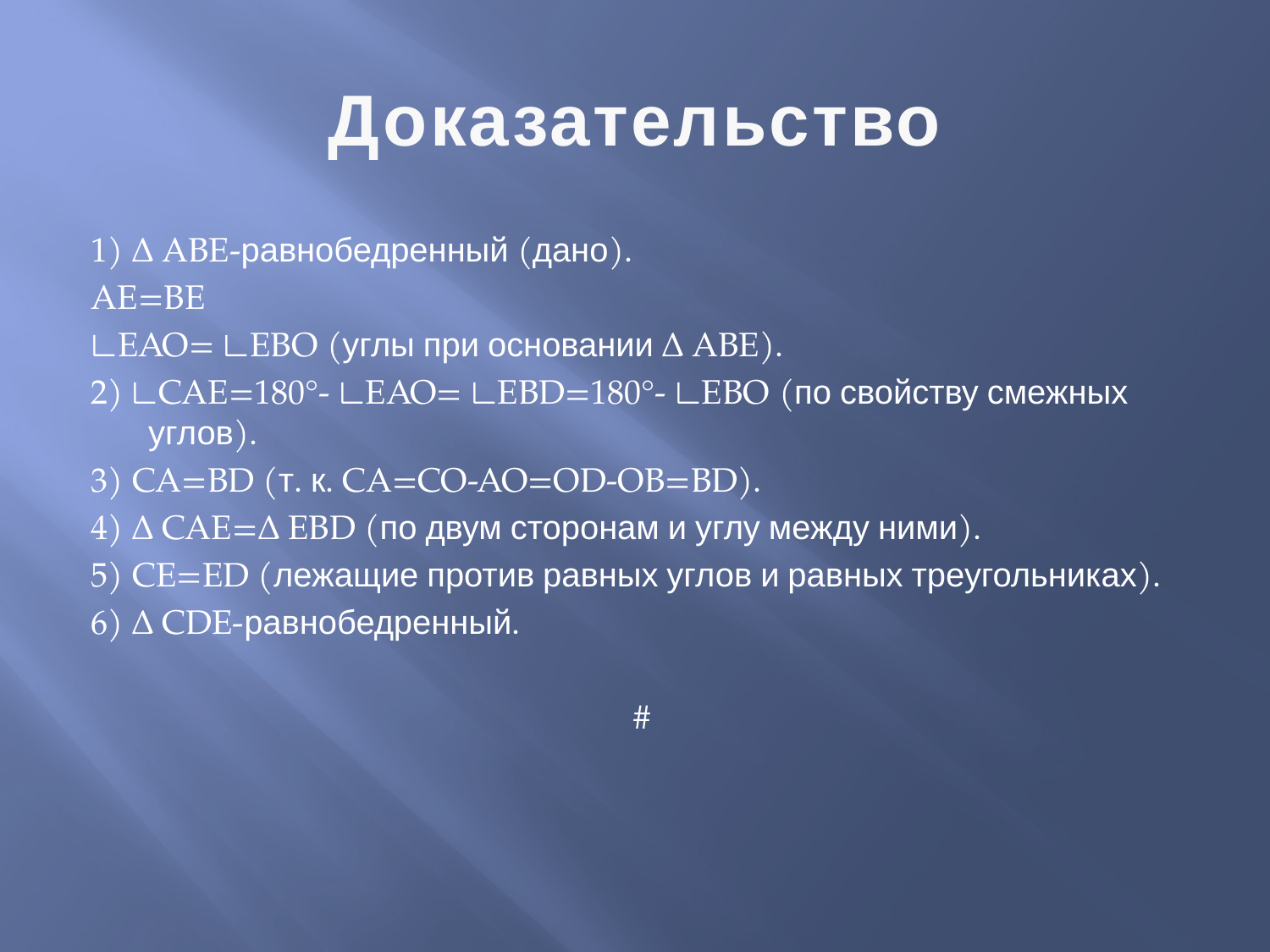

# Доказательство
1) Δ ABE-равнобедренный (дано).
AE=BE
∟EAO= ∟EBO (углы при основании Δ ABE).
2) ∟CAE=180°- ∟EAO= ∟EBD=180°- ∟EBO (по свойству смежных углов).
3) CA=BD (т. к. CA=CO-AO=OD-OB=BD).
4) Δ CAE=Δ EBD (по двум сторонам и углу между ними).
5) CE=ED (лежащие против равных углов и равных треугольниках).
6) Δ CDE-равнобедренный.

#